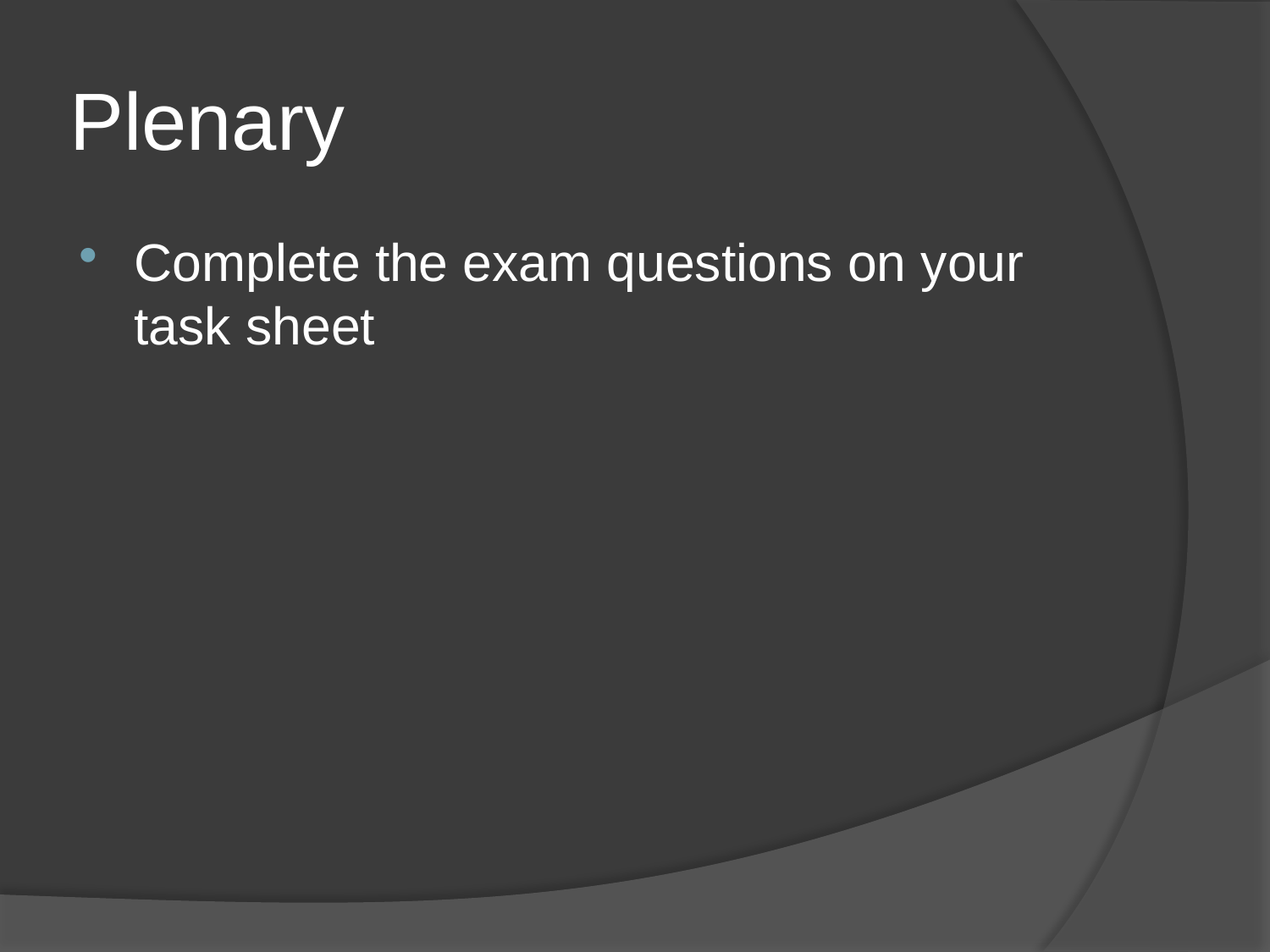

# Plenary
Complete the exam questions on your task sheet